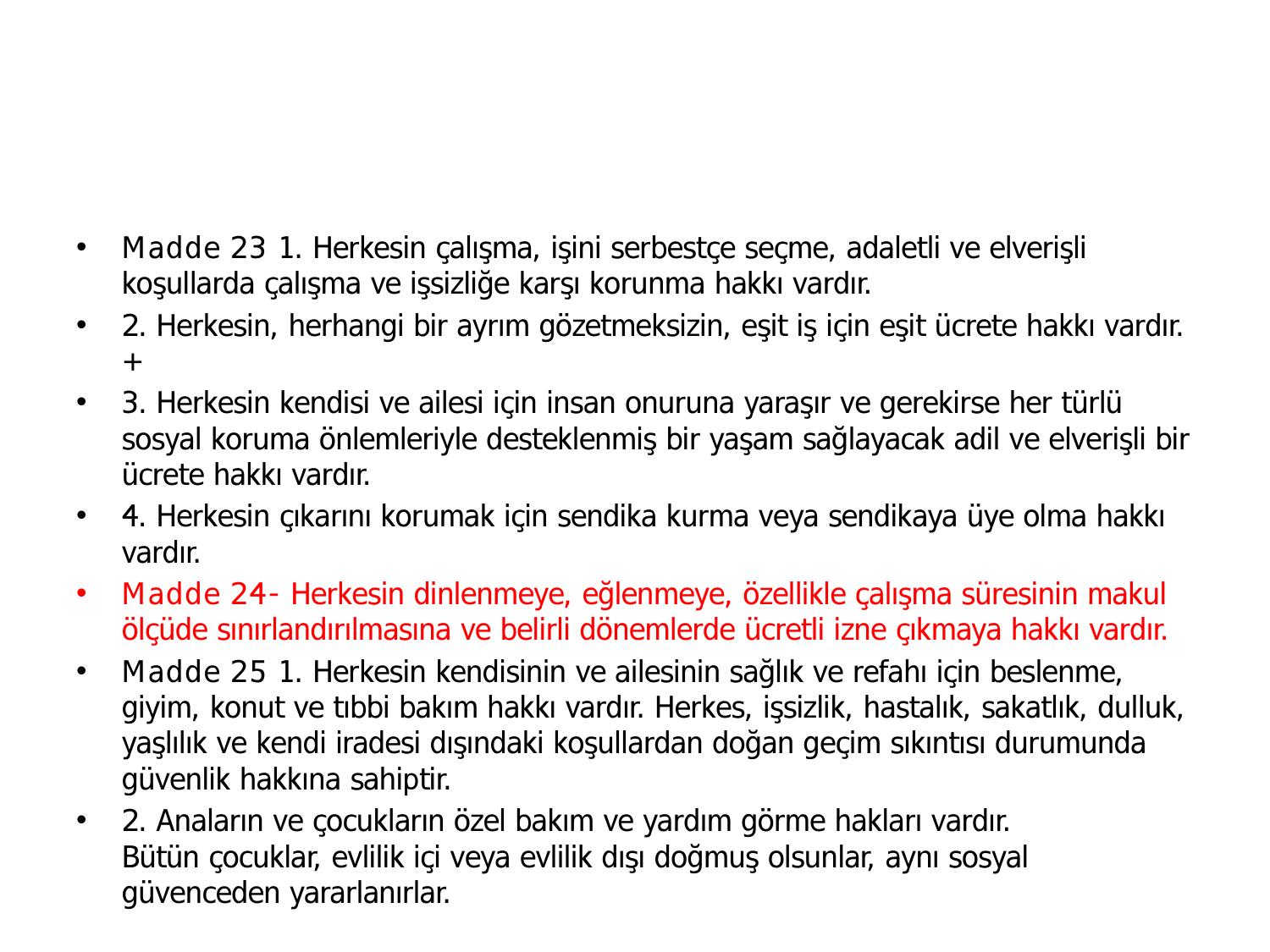

#
Madde 23 1. Herkesin çalışma, işini serbestçe seçme, adaletli ve elverişli koşullarda çalışma ve işsizliğe karşı korunma hakkı vardır.
2. Herkesin, herhangi bir ayrım gözetmeksizin, eşit iş için eşit ücrete hakkı vardır.+
3. Herkesin kendisi ve ailesi için insan onuruna yaraşır ve gerekirse her türlü sosyal koruma önlemleriyle desteklenmiş bir yaşam sağlayacak adil ve elverişli bir ücrete hakkı vardır.
4. Herkesin çıkarını korumak için sendika kurma veya sendikaya üye olma hakkı vardır.
Madde 24- Herkesin dinlenmeye, eğlenmeye, özellikle çalışma süresinin makul ölçüde sınırlandırılmasına ve belirli dönemlerde ücretli izne çıkmaya hakkı vardır.
Madde 25 1. Herkesin kendisinin ve ailesinin sağlık ve refahı için beslenme, giyim, konut ve tıbbi bakım hakkı vardır. Herkes, işsizlik, hastalık, sakatlık, dulluk, yaşlılık ve kendi iradesi dışındaki koşullardan doğan geçim sıkıntısı durumunda güvenlik hakkına sahiptir.
2. Anaların ve çocukların özel bakım ve yardım görme hakları vardır.
Bütün çocuklar, evlilik içi veya evlilik dışı doğmuş olsunlar, aynı sosyal güvenceden yararlanırlar.